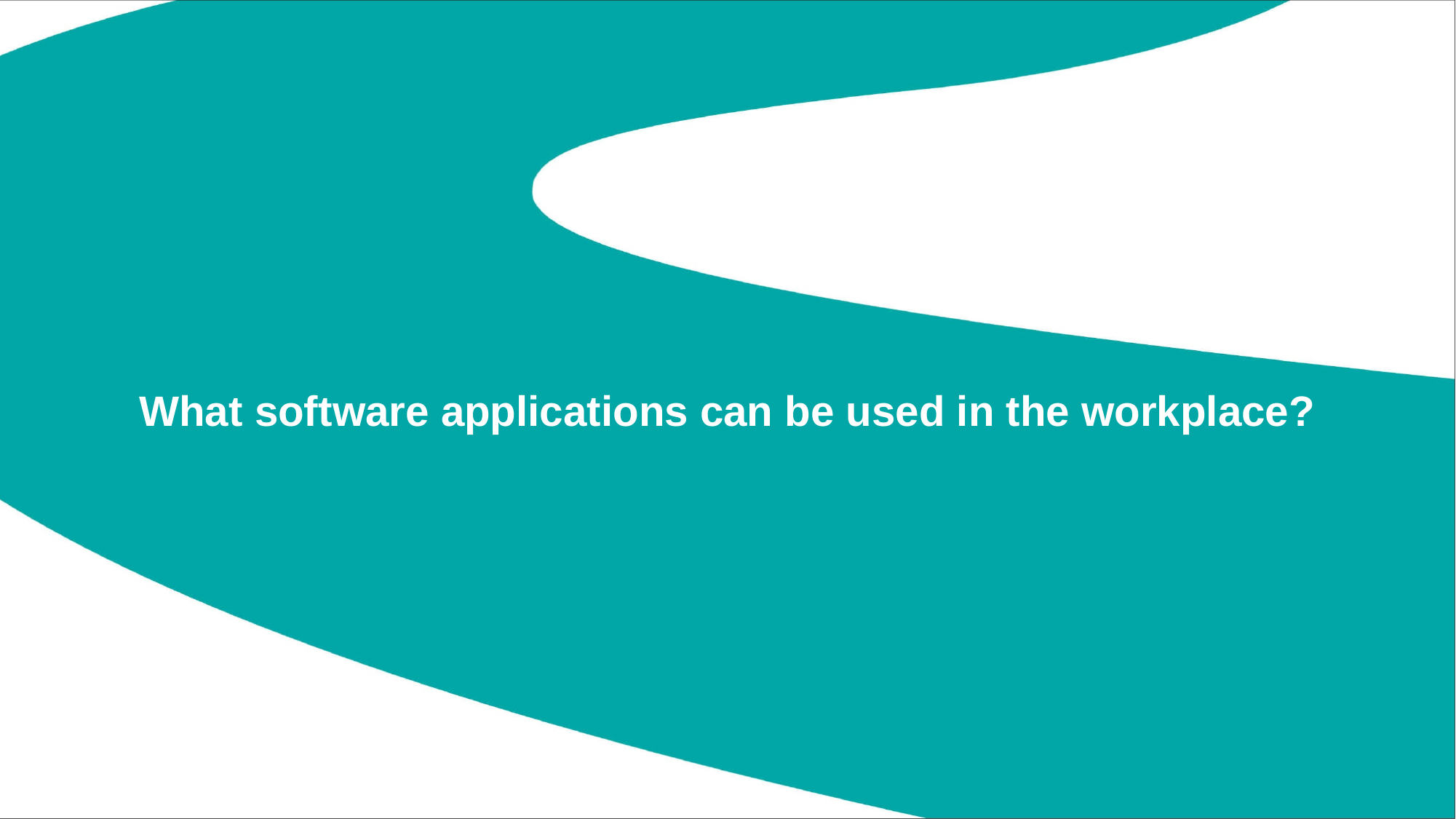

# What software applications can be used in the workplace?